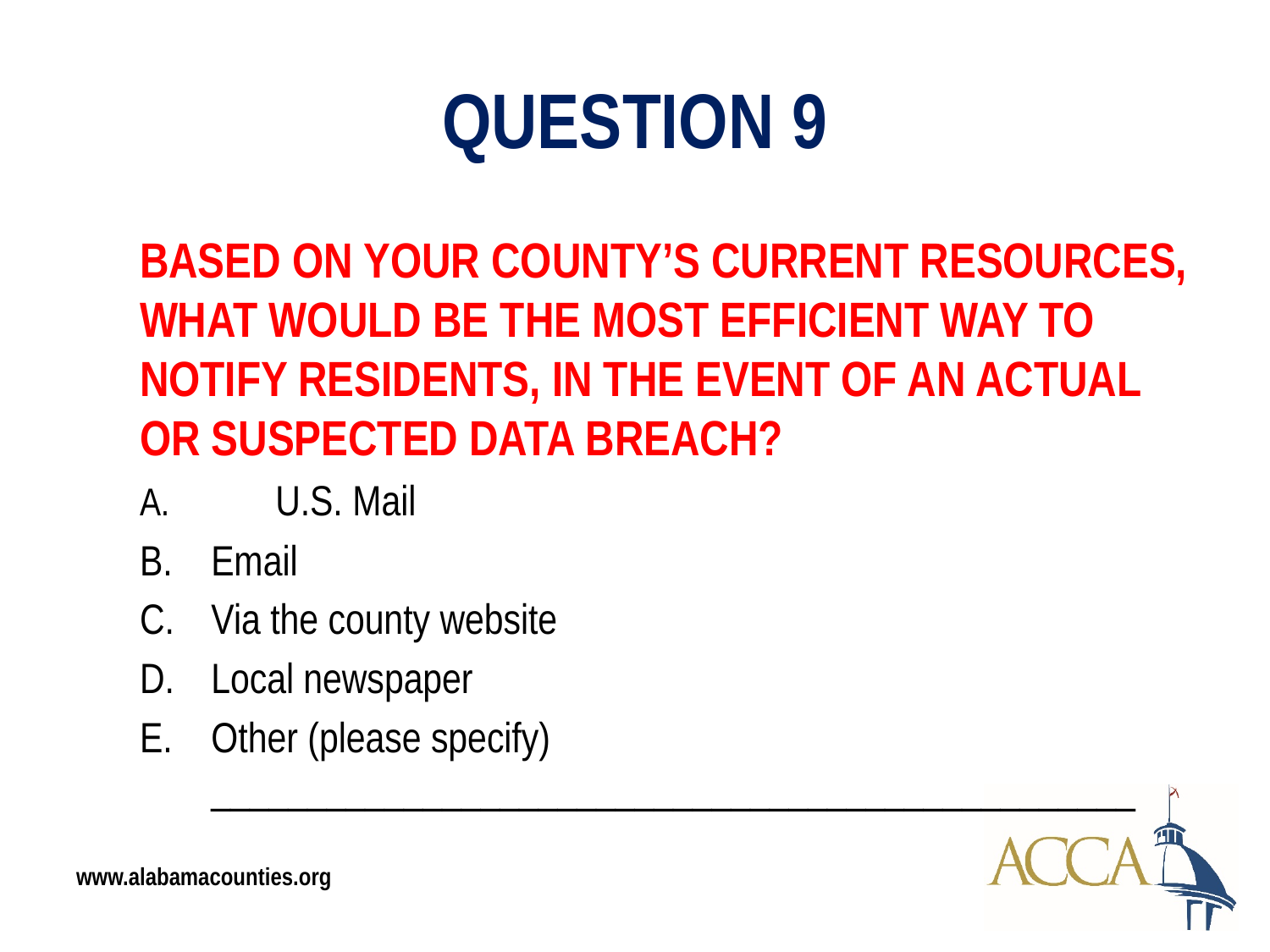

# QUESTION 9
BASED ON YOUR COUNTY’S CURRENT RESOURCES, WHAT WOULD BE THE MOST EFFICIENT WAY TO NOTIFY RESIDENTS, IN THE EVENT OF AN ACTUAL OR SUSPECTED DATA BREACH?
A. 	 U.S. Mail
Email
Via the county website
Local newspaper
Other (please specify) ________________________________________________

www.alabamacounties.org